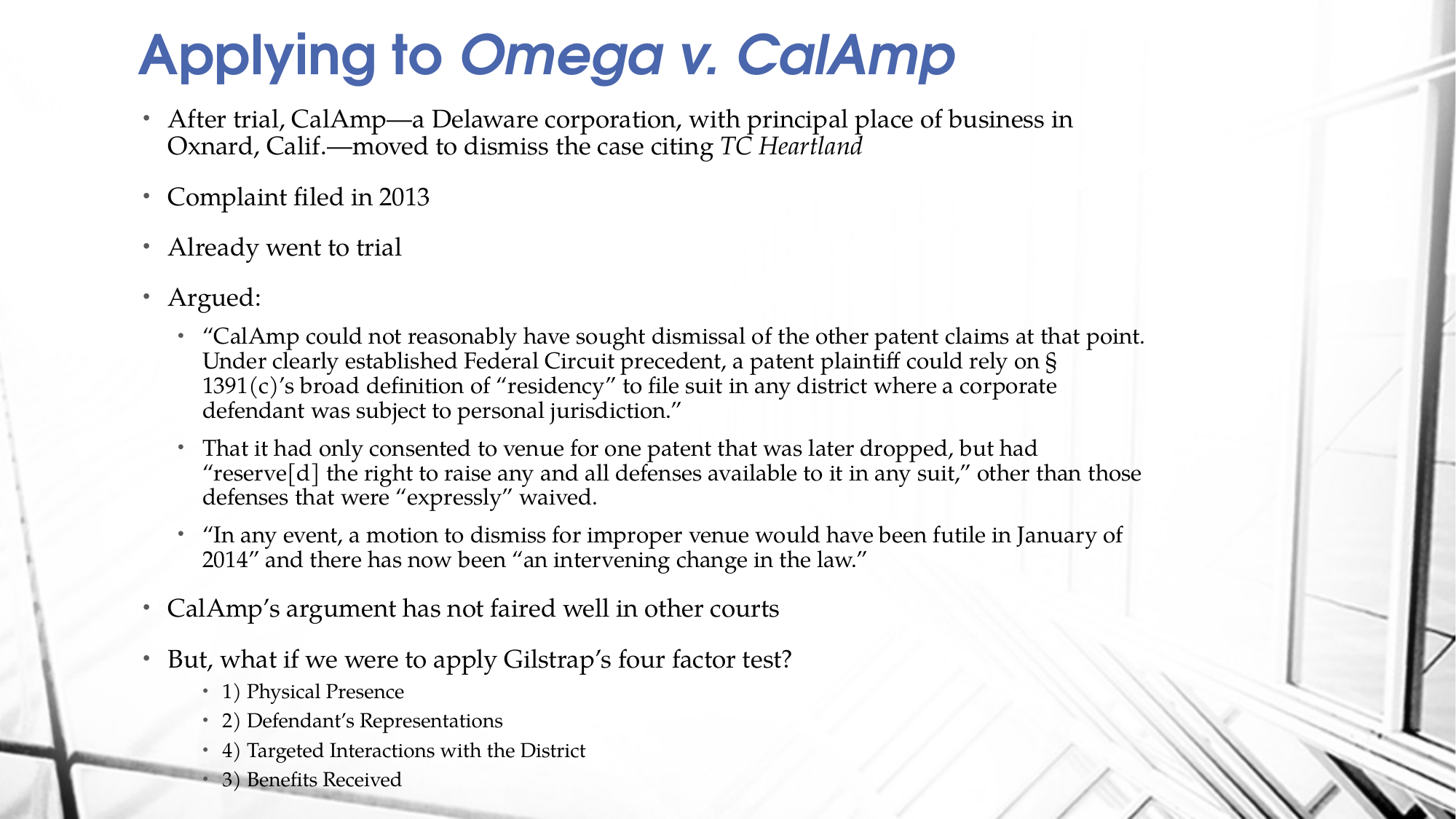

# Applying to Omega v. CalAmp
After trial, CalAmp—a Delaware corporation, with principal place of business in Oxnard, Calif.—moved to dismiss the case citing TC Heartland
Complaint filed in 2013
Already went to trial
Argued:
“CalAmp could not reasonably have sought dismissal of the other patent claims at that point. Under clearly established Federal Circuit precedent, a patent plaintiff could rely on § 1391(c)’s broad definition of “residency” to file suit in any district where a corporate defendant was subject to personal jurisdiction.”
That it had only consented to venue for one patent that was later dropped, but had “reserve[d] the right to raise any and all defenses available to it in any suit,” other than those defenses that were “expressly” waived.
“In any event, a motion to dismiss for improper venue would have been futile in January of 2014” and there has now been “an intervening change in the law.”
CalAmp’s argument has not faired well in other courts
But, what if we were to apply Gilstrap’s four factor test?
1) Physical Presence
2) Defendant’s Representations
4) Targeted Interactions with the District
3) Benefits Received